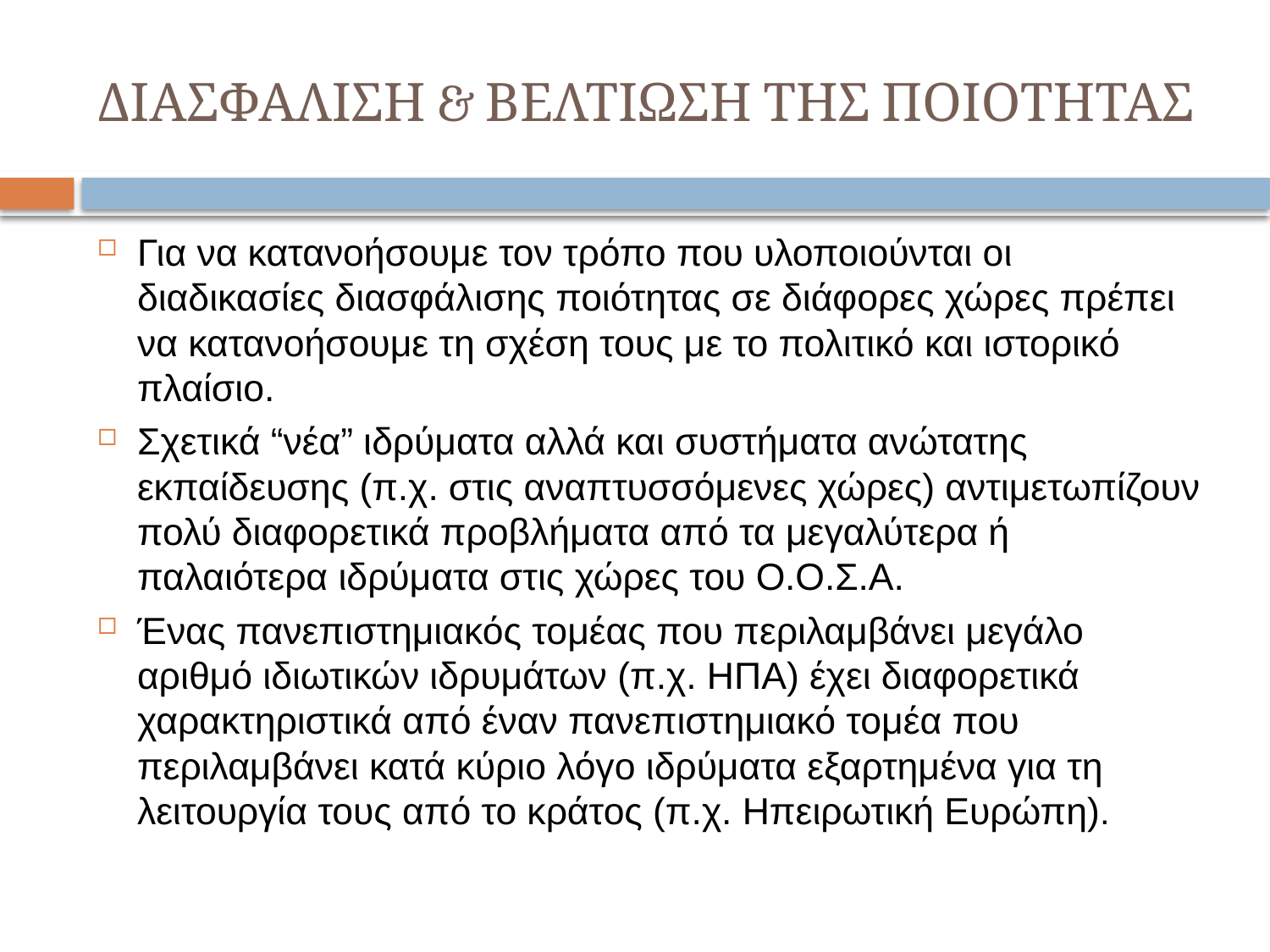

# ΔΙΑΣΦΑΛΙΣΗ & ΒΕΛΤΙΩΣΗ ΤΗΣ ΠΟΙΟΤΗΤΑΣ
Για να κατανοήσουμε τον τρόπο που υλοποιούνται οι διαδικασίες διασφάλισης ποιότητας σε διάφορες χώρες πρέπει να κατανοήσουμε τη σχέση τους με το πολιτικό και ιστορικό πλαίσιο.
Σχετικά “νέα” ιδρύματα αλλά και συστήματα ανώτατης εκπαίδευσης (π.χ. στις αναπτυσσόμενες χώρες) αντιμετωπίζουν πολύ διαφορετικά προβλήματα από τα μεγαλύτερα ή παλαιότερα ιδρύματα στις χώρες του Ο.Ο.Σ.Α.
Ένας πανεπιστημιακός τομέας που περιλαμβάνει μεγάλο αριθμό ιδιωτικών ιδρυμάτων (π.χ. ΗΠΑ) έχει διαφορετικά χαρακτηριστικά από έναν πανεπιστημιακό τομέα που περιλαμβάνει κατά κύριο λόγο ιδρύματα εξαρτημένα για τη λειτουργία τους από το κράτος (π.χ. Ηπειρωτική Ευρώπη).